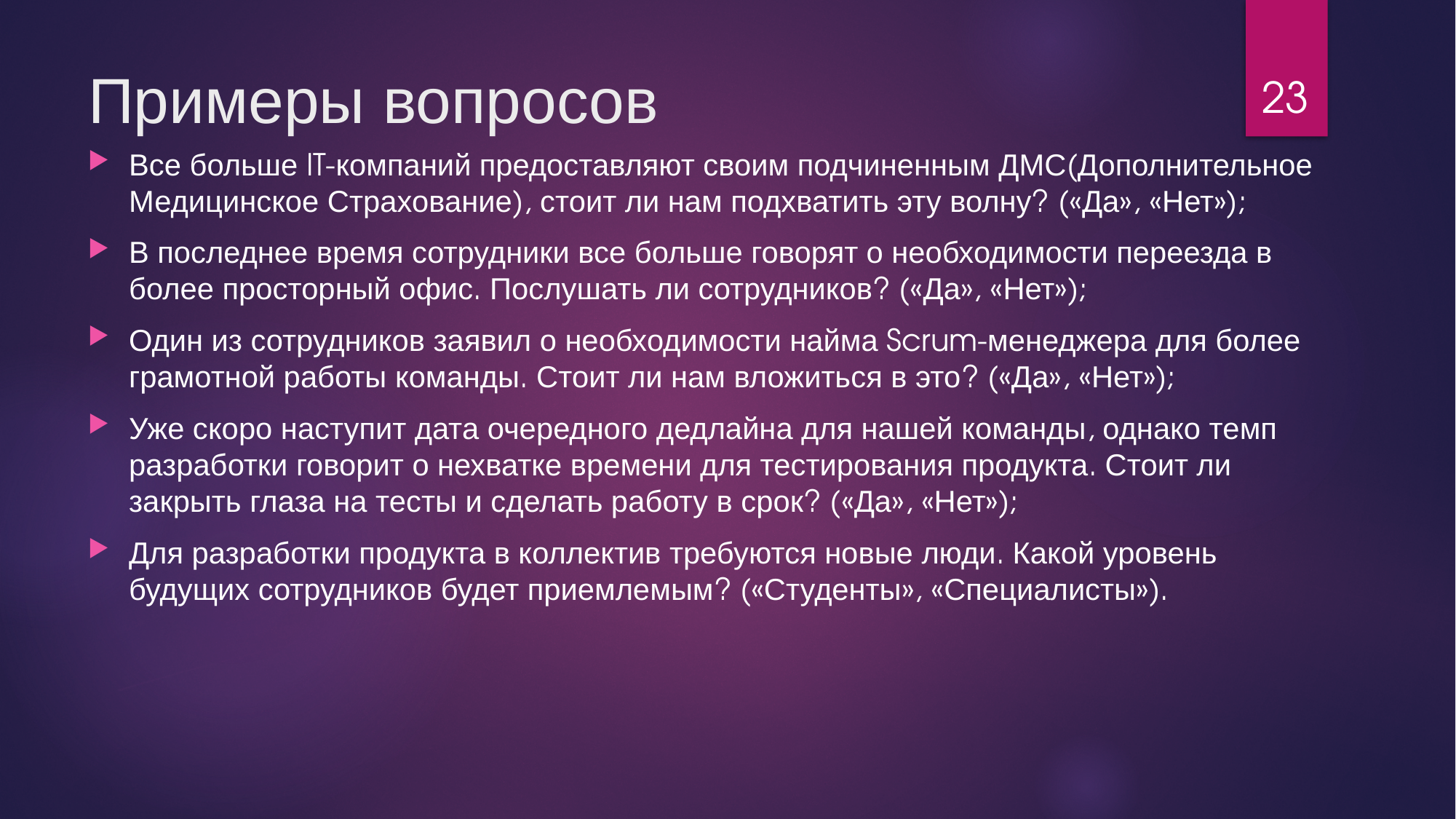

23
# Примеры вопросов
Все больше IT-компаний предоставляют своим подчиненным ДМС(Дополнительное Медицинское Страхование), стоит ли нам подхватить эту волну? («Да», «Нет»);
В последнее время сотрудники все больше говорят о необходимости переезда в более просторный офис. Послушать ли сотрудников? («Да», «Нет»);
Один из сотрудников заявил о необходимости найма Scrum-менеджера для более грамотной работы команды. Стоит ли нам вложиться в это? («Да», «Нет»);
Уже скоро наступит дата очередного дедлайна для нашей команды, однако темп разработки говорит о нехватке времени для тестирования продукта. Стоит ли закрыть глаза на тесты и сделать работу в срок? («Да», «Нет»);
Для разработки продукта в коллектив требуются новые люди. Какой уровень будущих сотрудников будет приемлемым? («Студенты», «Специалисты»).